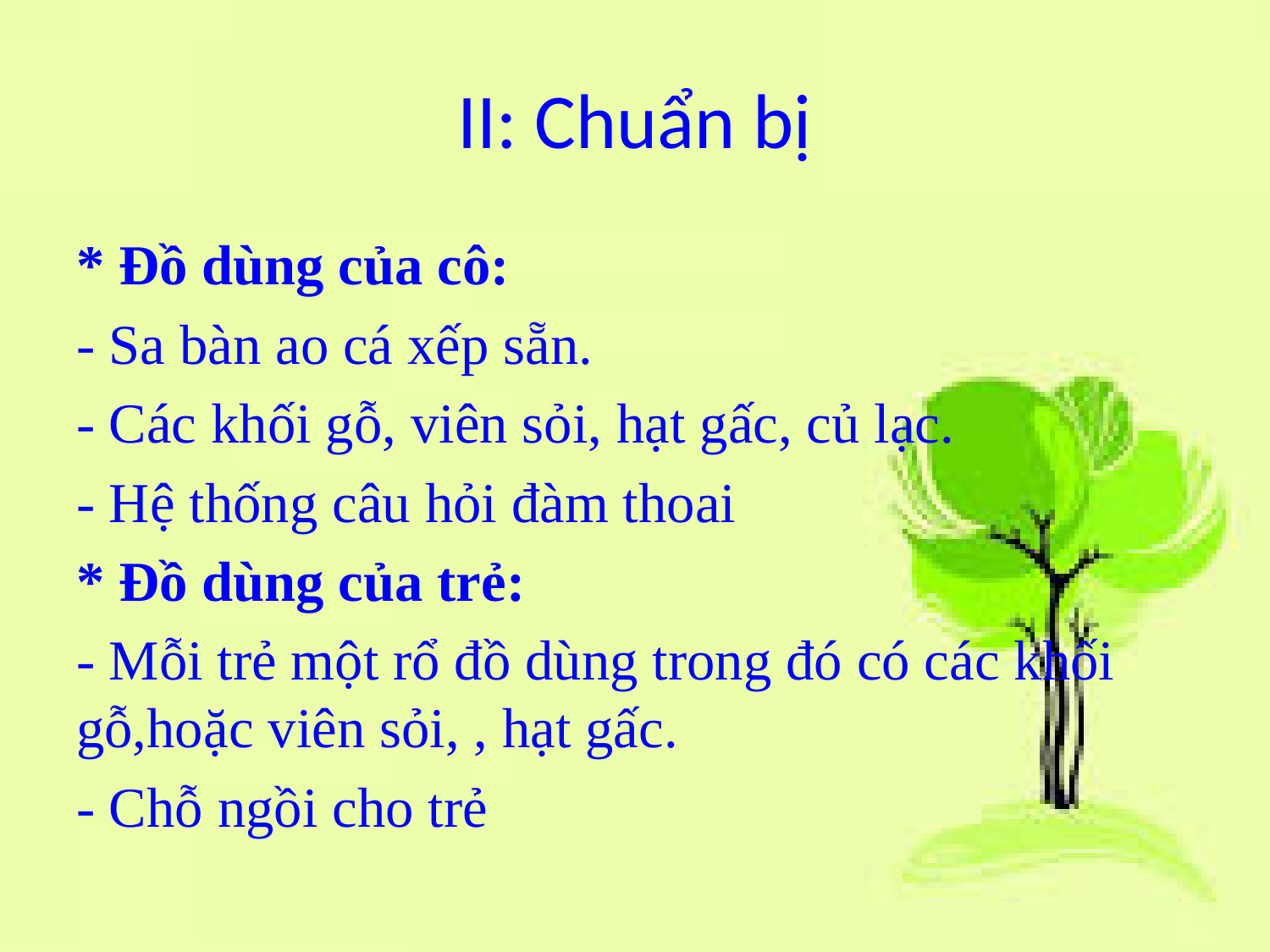

# II: Chuẩn bị
* Đồ dùng của cô:
- Sa bàn ao cá xếp sẵn.
- Các khối gỗ, viên sỏi, hạt gấc, củ lạc.
- Hệ thống câu hỏi đàm thoai
* Đồ dùng của trẻ:
- Mỗi trẻ một rổ đồ dùng trong đó có các khối gỗ,hoặc viên sỏi, , hạt gấc.
- Chỗ ngồi cho trẻ